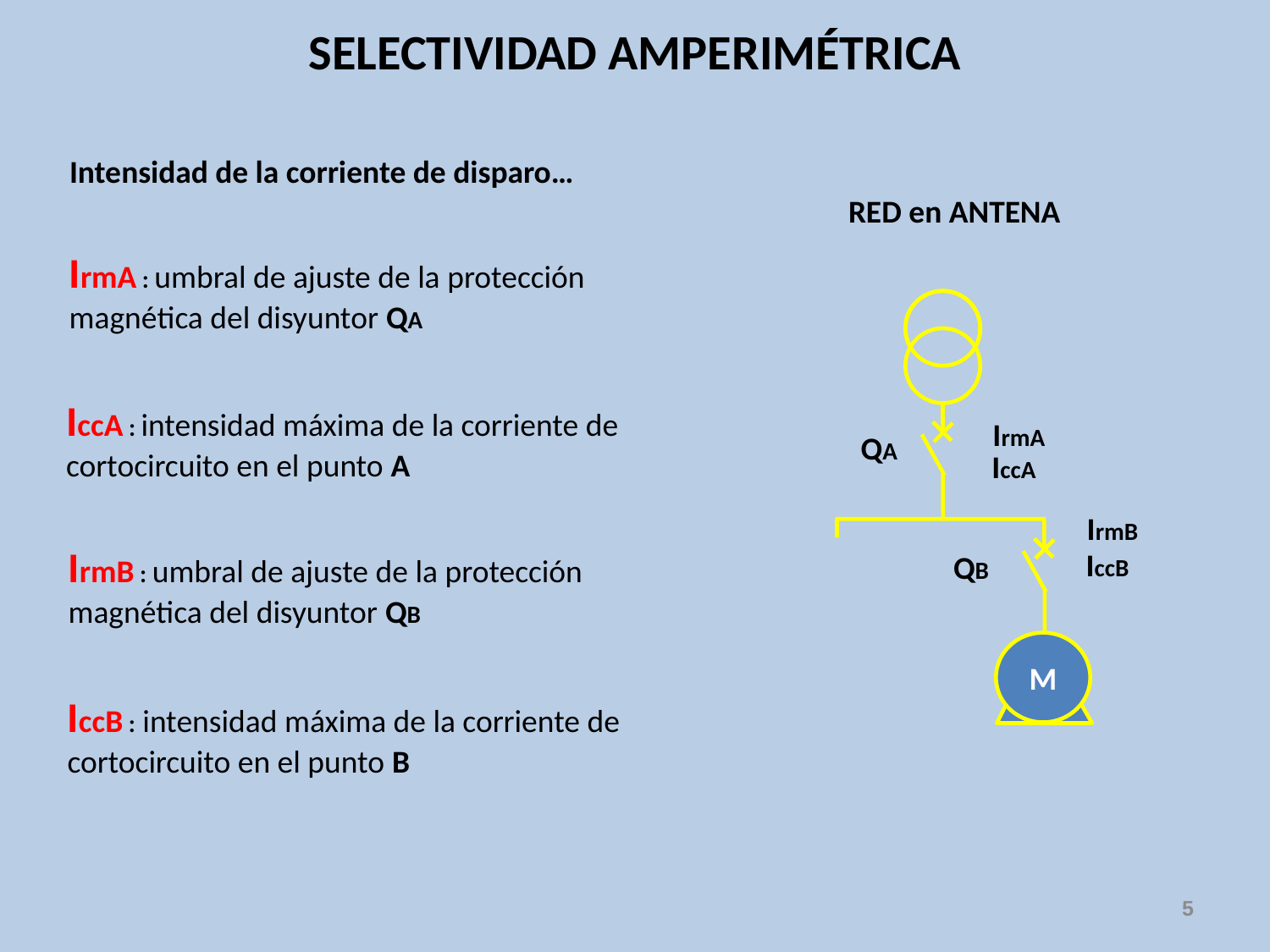

# SELECTIVIDAD AMPERIMÉTRICA
Intensidad de la corriente de disparo…
RED en ANTENA
IrmA : umbral de ajuste de la protección magnética del disyuntor QA

IccA : intensidad máxima de la corriente de cortocircuito en el punto A

IrmA
QA

IccA

IrmB

IrmB : umbral de ajuste de la protección magnética del disyuntor QB

IccB

QB

M
IccB : intensidad máxima de la corriente de cortocircuito en el punto B

5